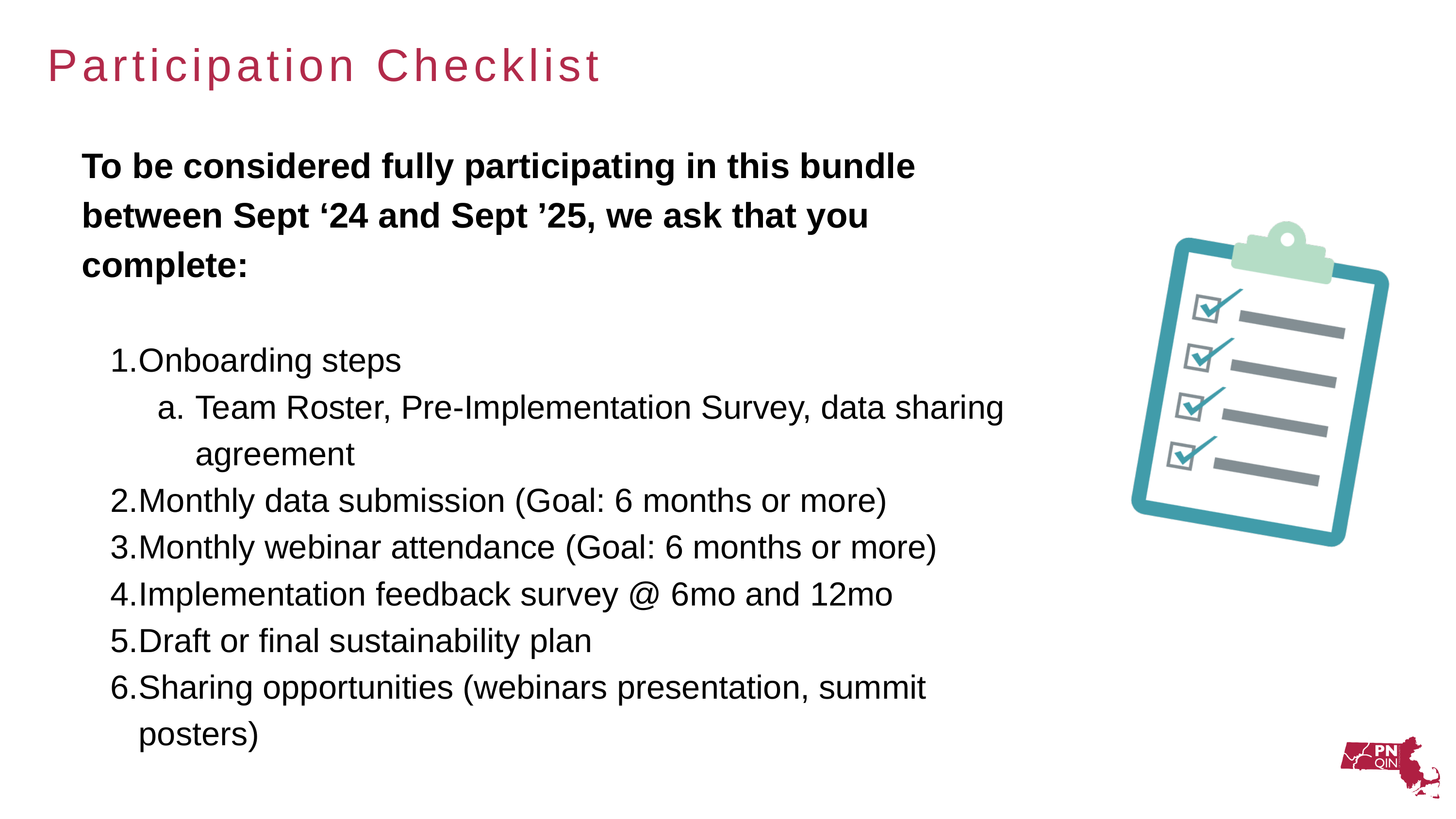

Participation Checklist
To be considered fully participating in this bundle between Sept ‘24 and Sept ’25, we ask that you complete:

Onboarding steps
Team Roster, Pre-Implementation Survey, data sharing agreement
Monthly data submission (Goal: 6 months or more)
Monthly webinar attendance (Goal: 6 months or more)
Implementation feedback survey @ 6mo and 12mo
Draft or final sustainability plan
Sharing opportunities (webinars presentation, summit posters)

Ro Iverson, Kali Vitek